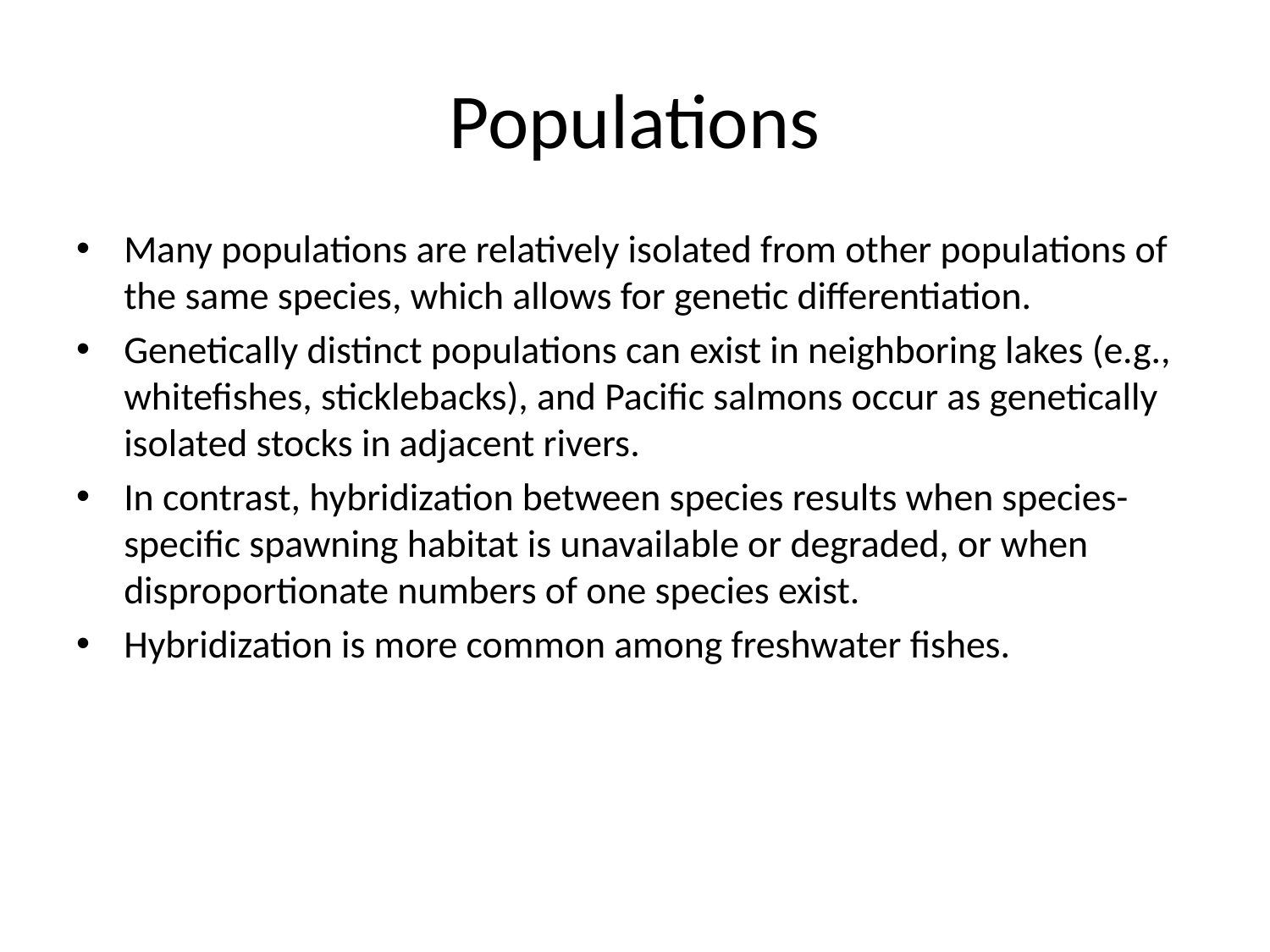

# Populations
Many populations are relatively isolated from other populations of the same species, which allows for genetic differentiation.
Genetically distinct populations can exist in neighboring lakes (e.g., whitefishes, sticklebacks), and Pacific salmons occur as genetically isolated stocks in adjacent rivers.
In contrast, hybridization between species results when species-specific spawning habitat is unavailable or degraded, or when disproportionate numbers of one species exist.
Hybridization is more common among freshwater fishes.